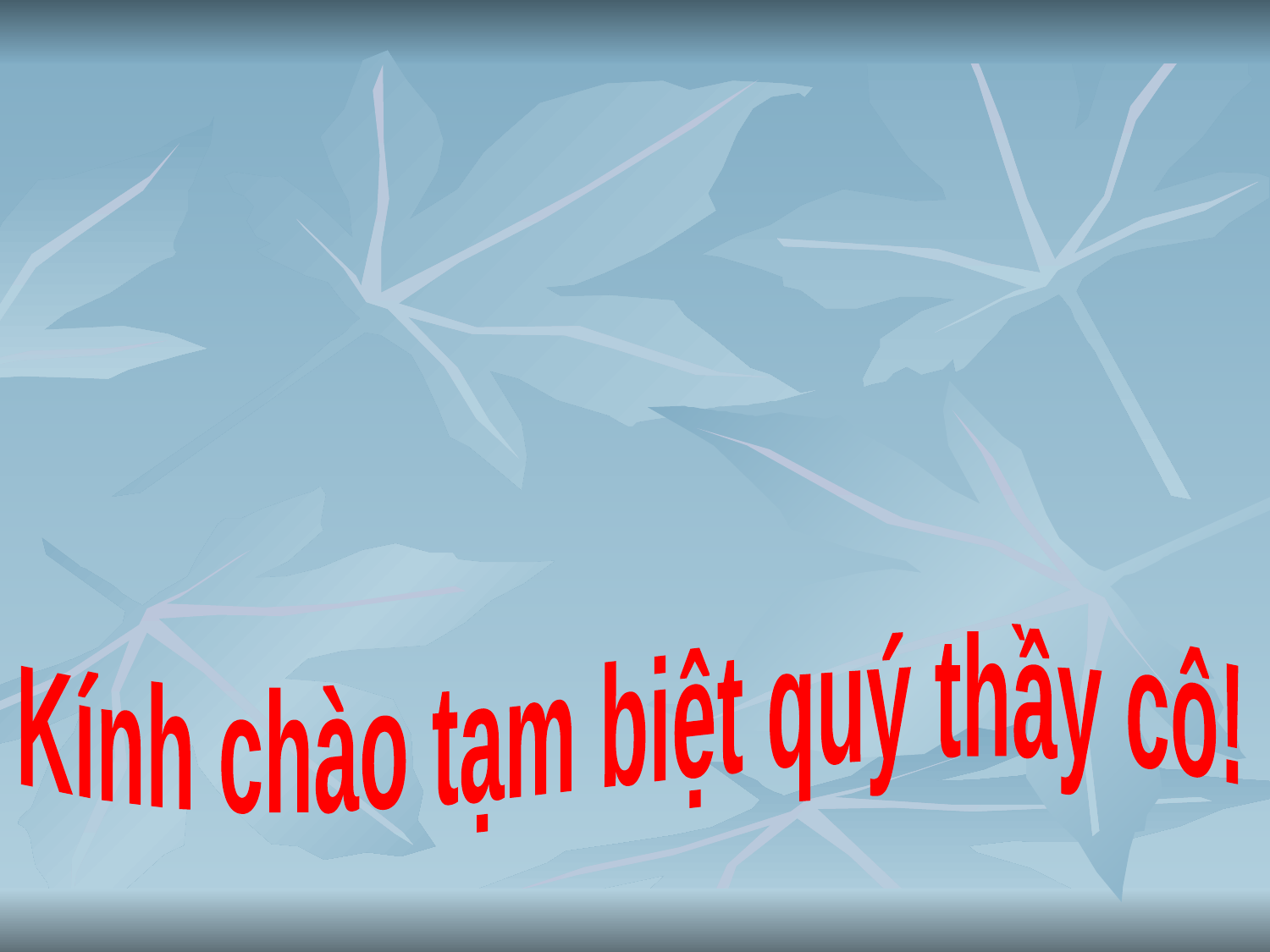

Kính chào tạm biệt quý thầy cô!